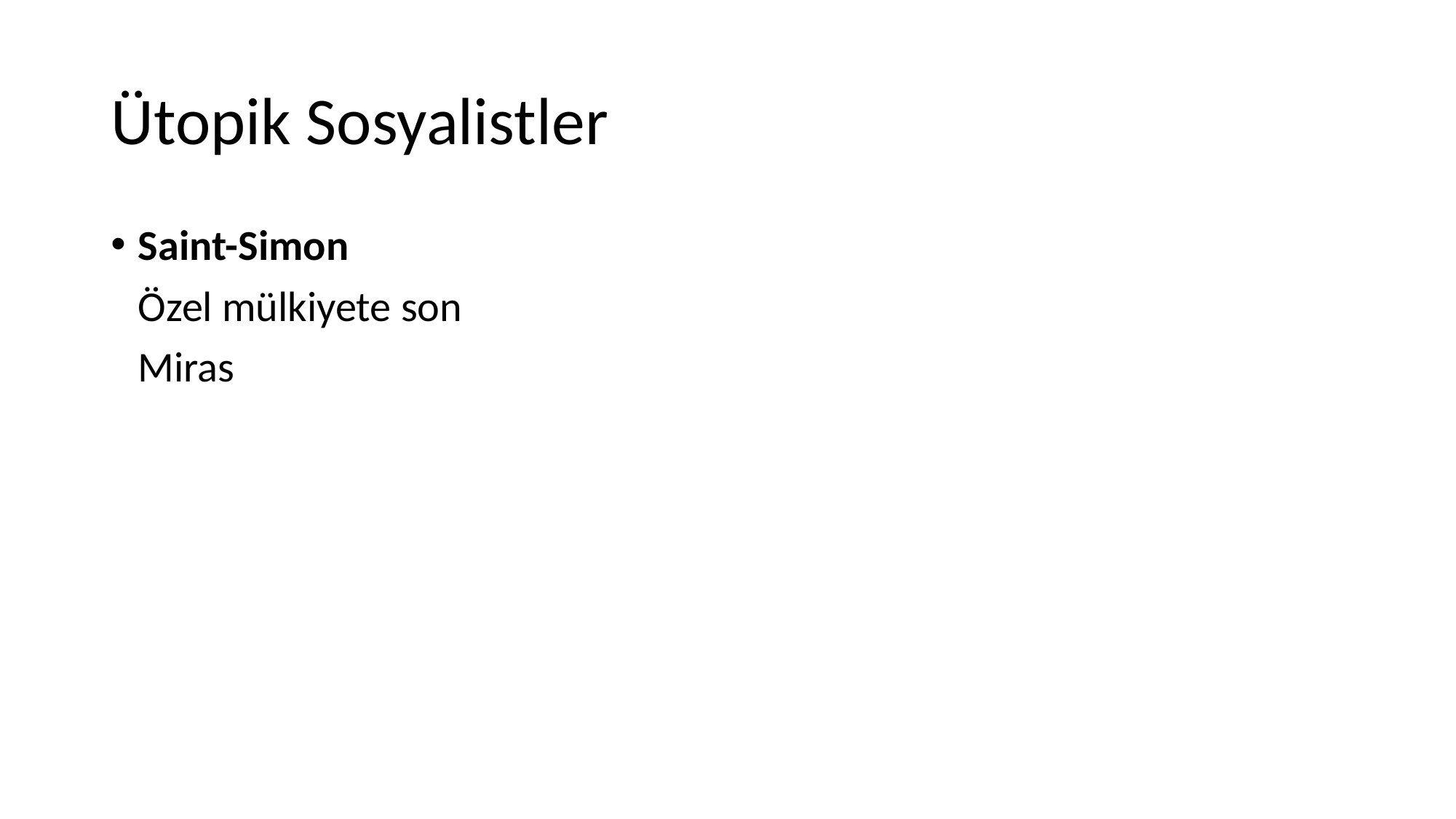

# Ütopik Sosyalistler
Saint-Simon
	Özel mülkiyete son
	Miras